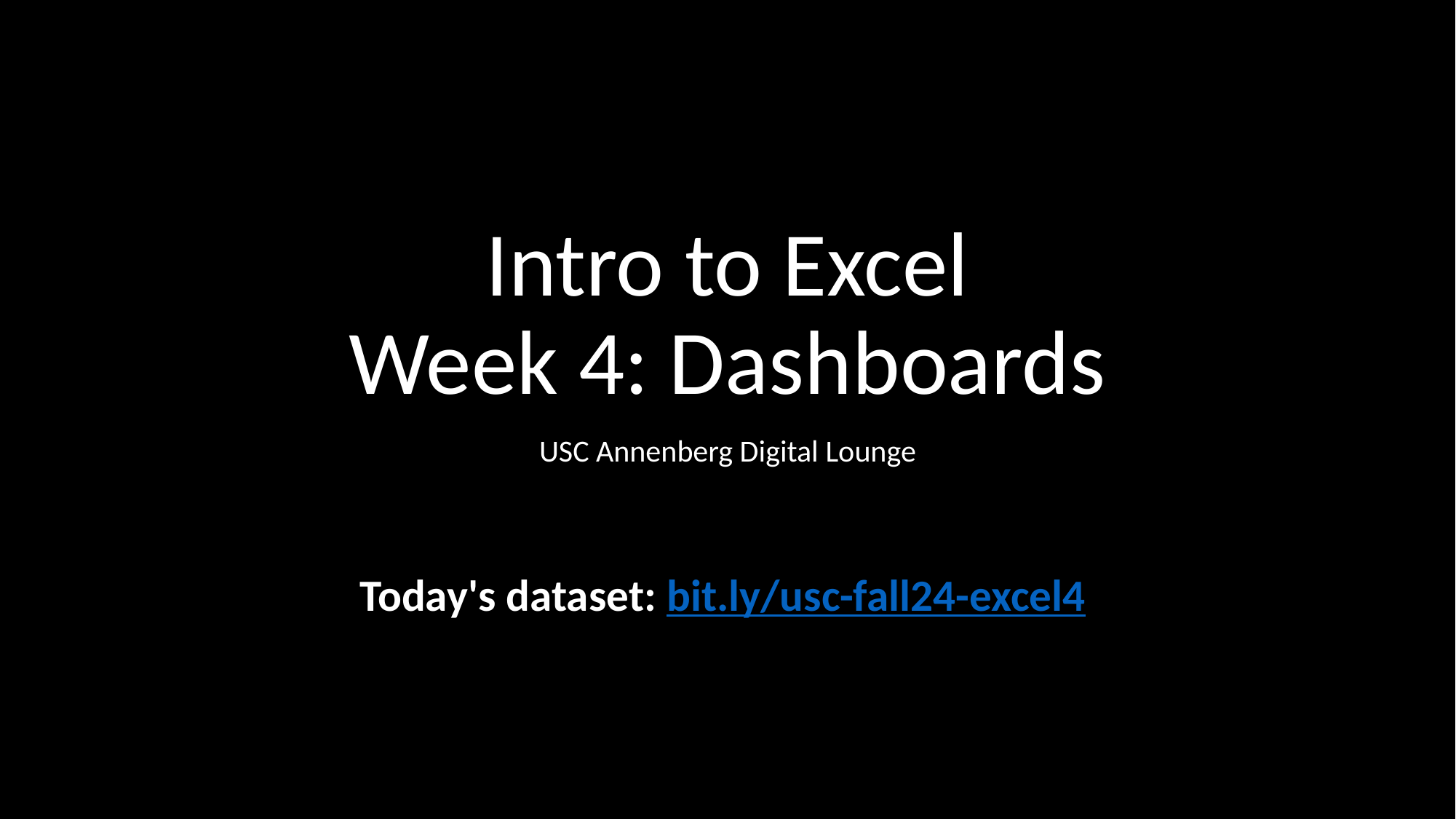

# Intro to Excel Week 4: Dashboards
USC Annenberg Digital Lounge

Today's dataset: bit.ly/usc-fall24-excel4